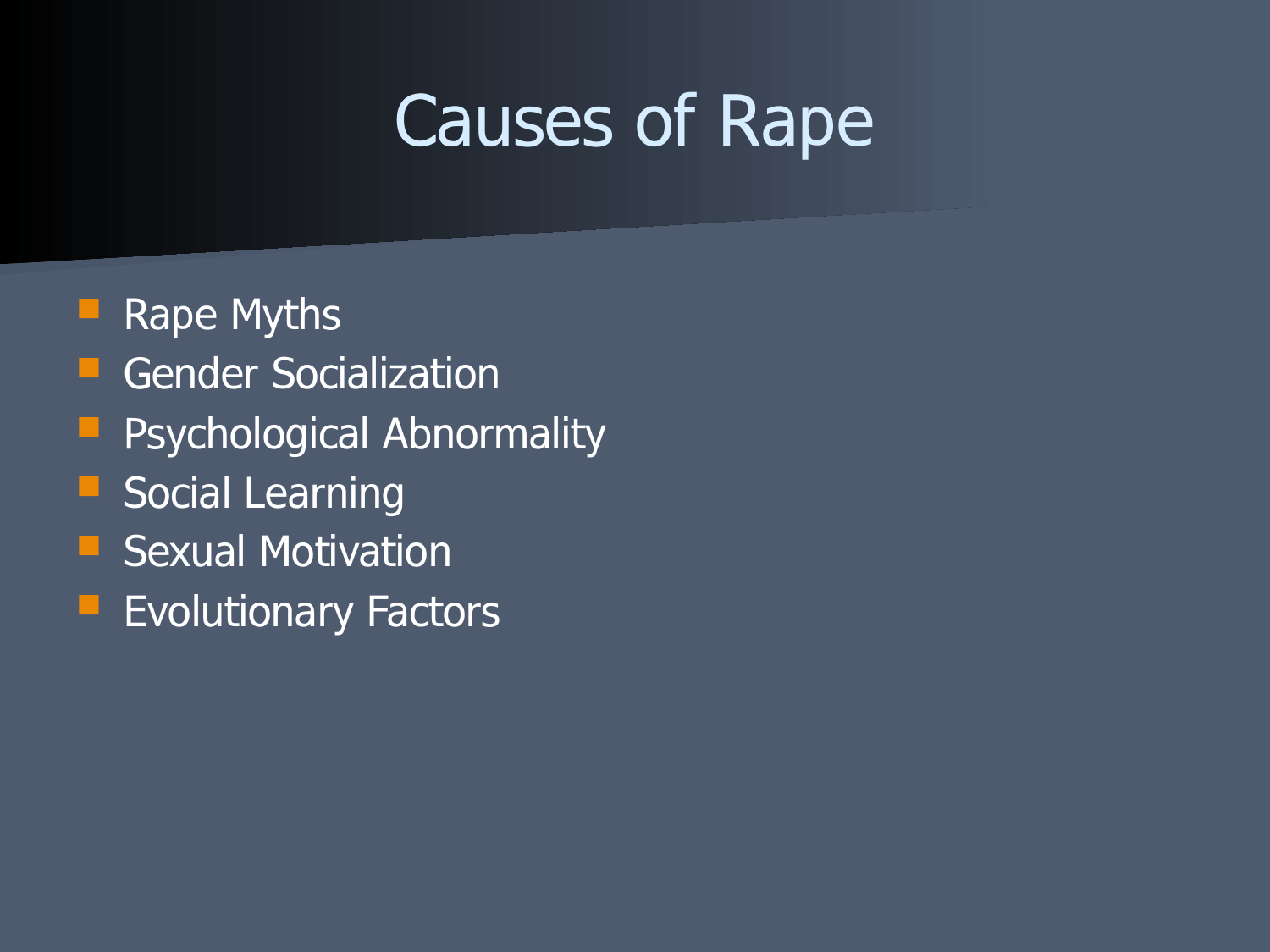

# Causes of Rape

Rape Myths
Gender Socialization
Psychological Abnormality
Social Learning
Sexual Motivation
Evolutionary Factors